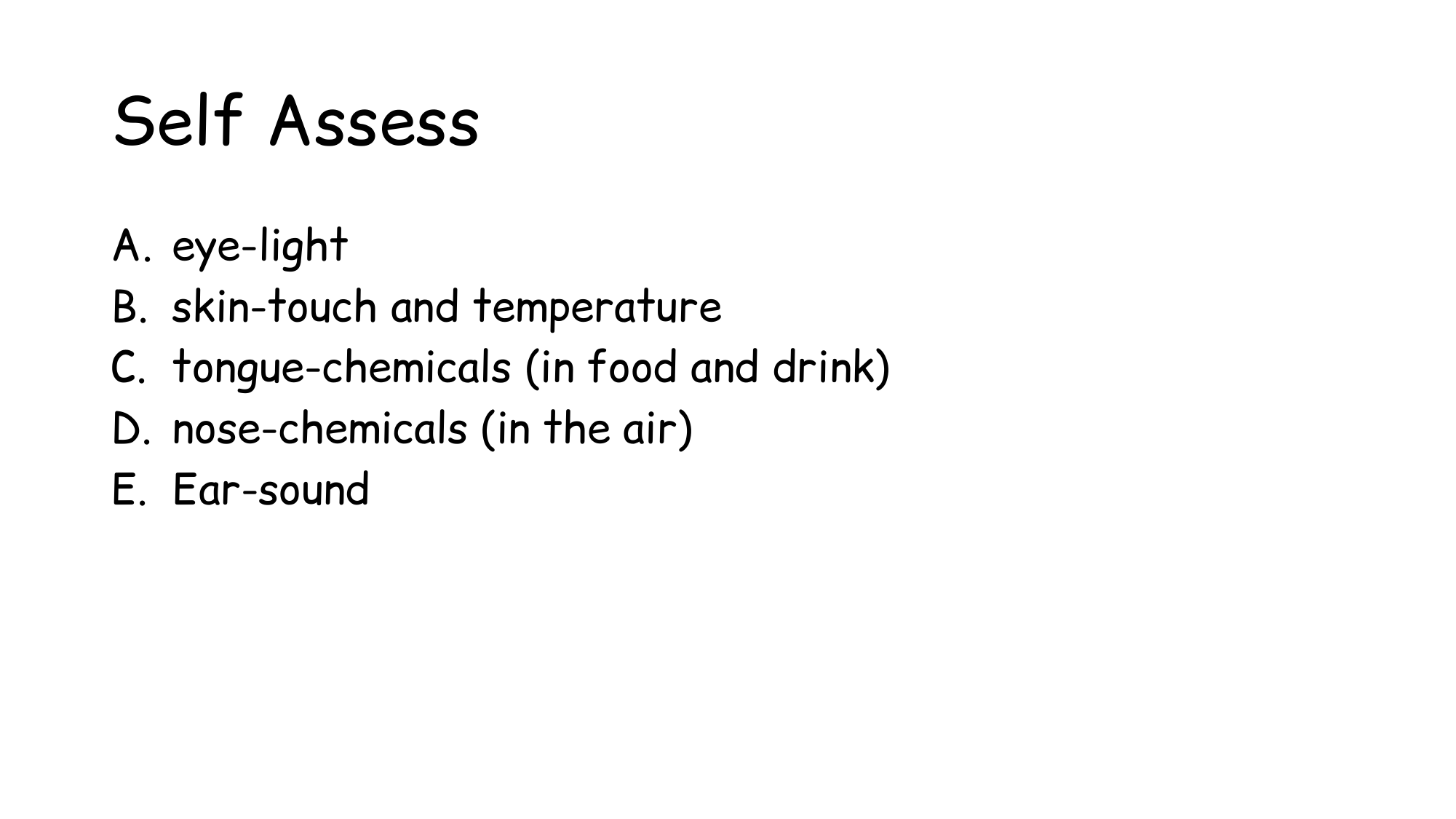

# Self Assess
eye-light
skin-touch and temperature
tongue-chemicals (in food and drink)
nose-chemicals (in the air)
Ear-sound